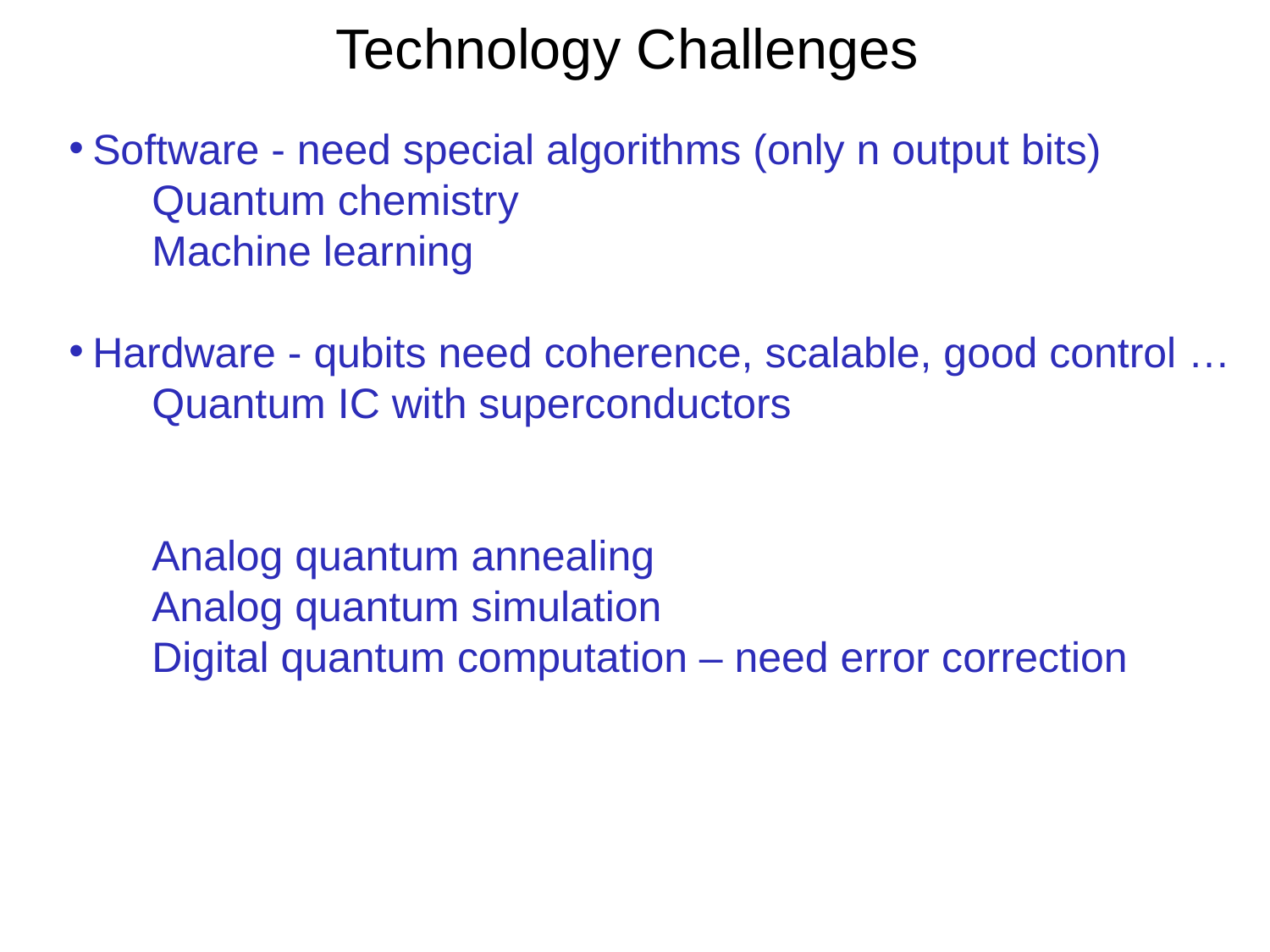

Technology Challenges
Software - need special algorithms (only n output bits)
       Quantum chemistry
       Machine learning

Hardware - qubits need coherence, scalable, good control …
       Quantum IC with superconductors

       Analog quantum annealing
       Analog quantum simulation
       Digital quantum computation – need error correction